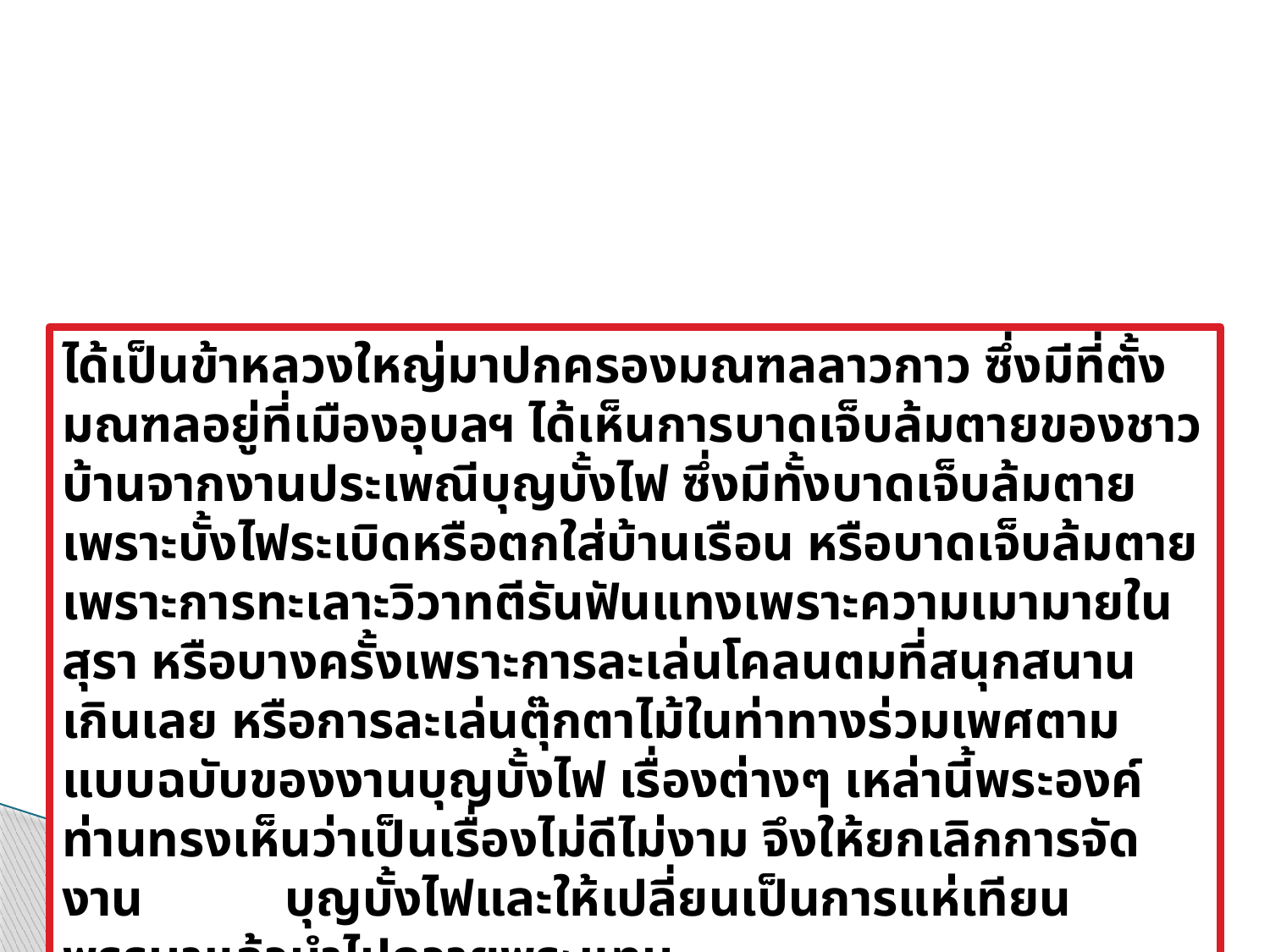

ได้เป็นข้าหลวงใหญ่มาปกครองมณฑลลาวกาว ซึ่งมีที่ตั้งมณฑลอยู่ที่เมืองอุบลฯ ได้เห็นการบาดเจ็บล้มตายของชาวบ้านจากงานประเพณีบุญบั้งไฟ ซึ่งมีทั้งบาดเจ็บล้มตายเพราะบั้งไฟระเบิดหรือตกใส่บ้านเรือน หรือบาดเจ็บล้มตายเพราะการทะเลาะวิวาทตีรันฟันแทงเพราะความเมามายในสุรา หรือบางครั้งเพราะการละเล่นโคลนตมที่สนุกสนานเกินเลย หรือการละเล่นตุ๊กตาไม้ในท่าทางร่วมเพศตามแบบฉบับของงานบุญบั้งไฟ เรื่องต่างๆ เหล่านี้พระองค์ท่านทรงเห็นว่าเป็นเรื่องไม่ดีไม่งาม จึงให้ยกเลิกการจัดงาน           บุญบั้งไฟและให้เปลี่ยนเป็นการแห่เทียนพรรษาแล้วนำไปถวายพระแทน